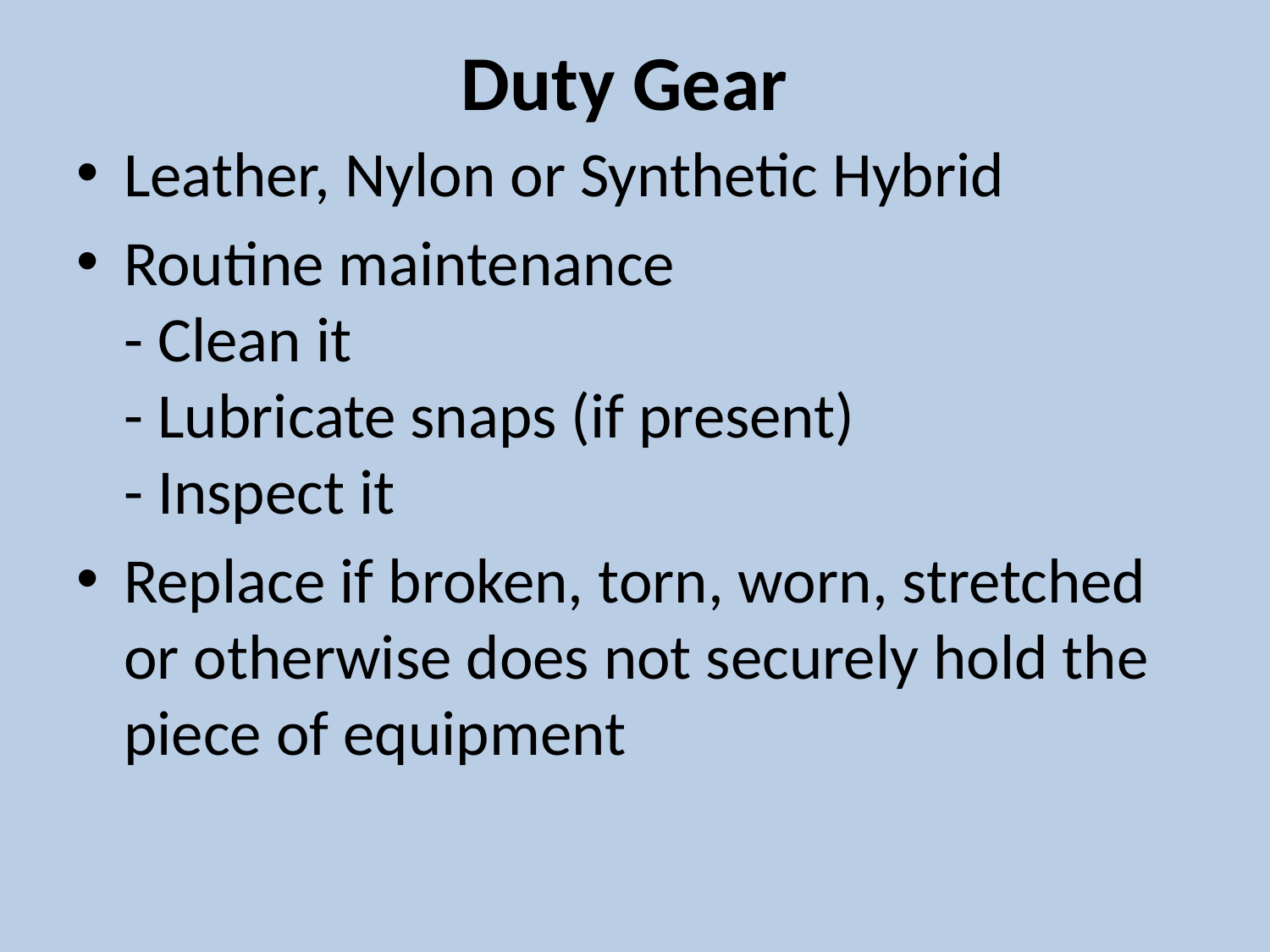

# Duty Gear
Leather, Nylon or Synthetic Hybrid
Routine maintenance
- Clean it
- Lubricate snaps (if present)
- Inspect it
Replace if broken, torn, worn, stretched or otherwise does not securely hold the piece of equipment